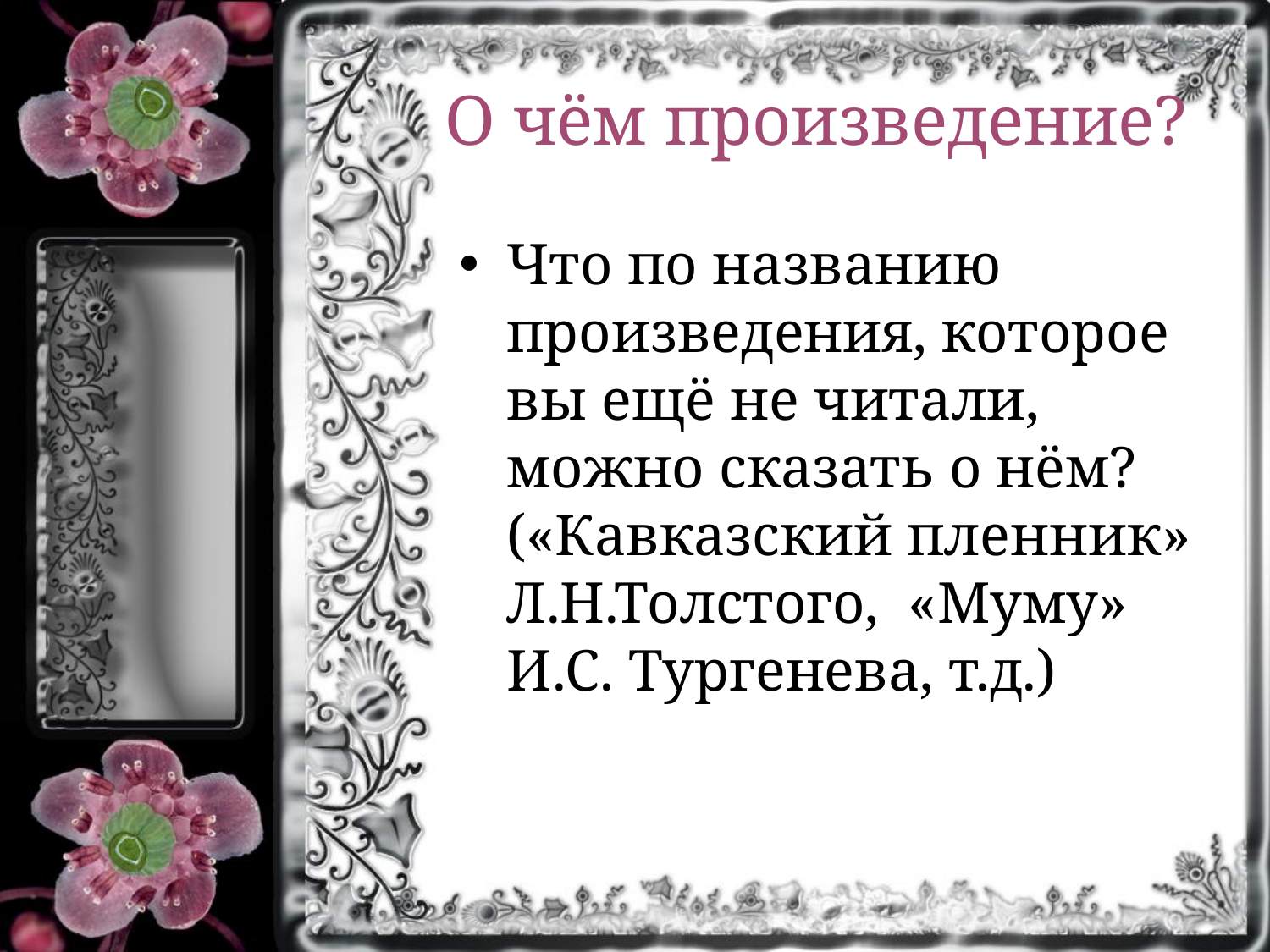

# О чём произведение?
Что по названию произведения, которое вы ещё не читали, можно сказать о нём? («Кавказский пленник» Л.Н.Толстого,  «Муму» И.С. Тургенева, т.д.)